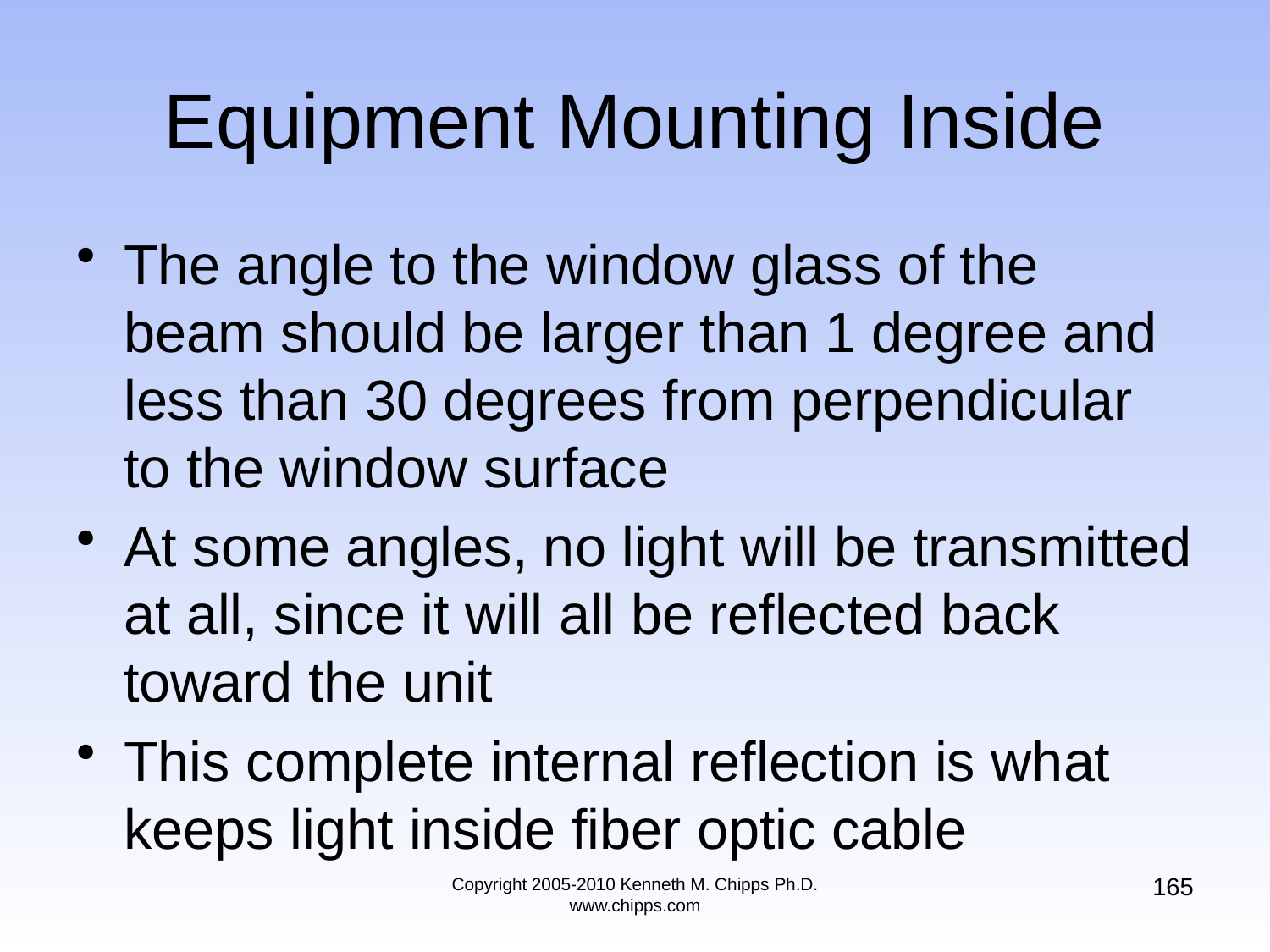

# Equipment Mounting Inside
The angle to the window glass of the beam should be larger than 1 degree and less than 30 degrees from perpendicular to the window surface
At some angles, no light will be transmitted at all, since it will all be reflected back toward the unit
This complete internal reflection is what keeps light inside fiber optic cable
165
Copyright 2005-2010 Kenneth M. Chipps Ph.D. www.chipps.com